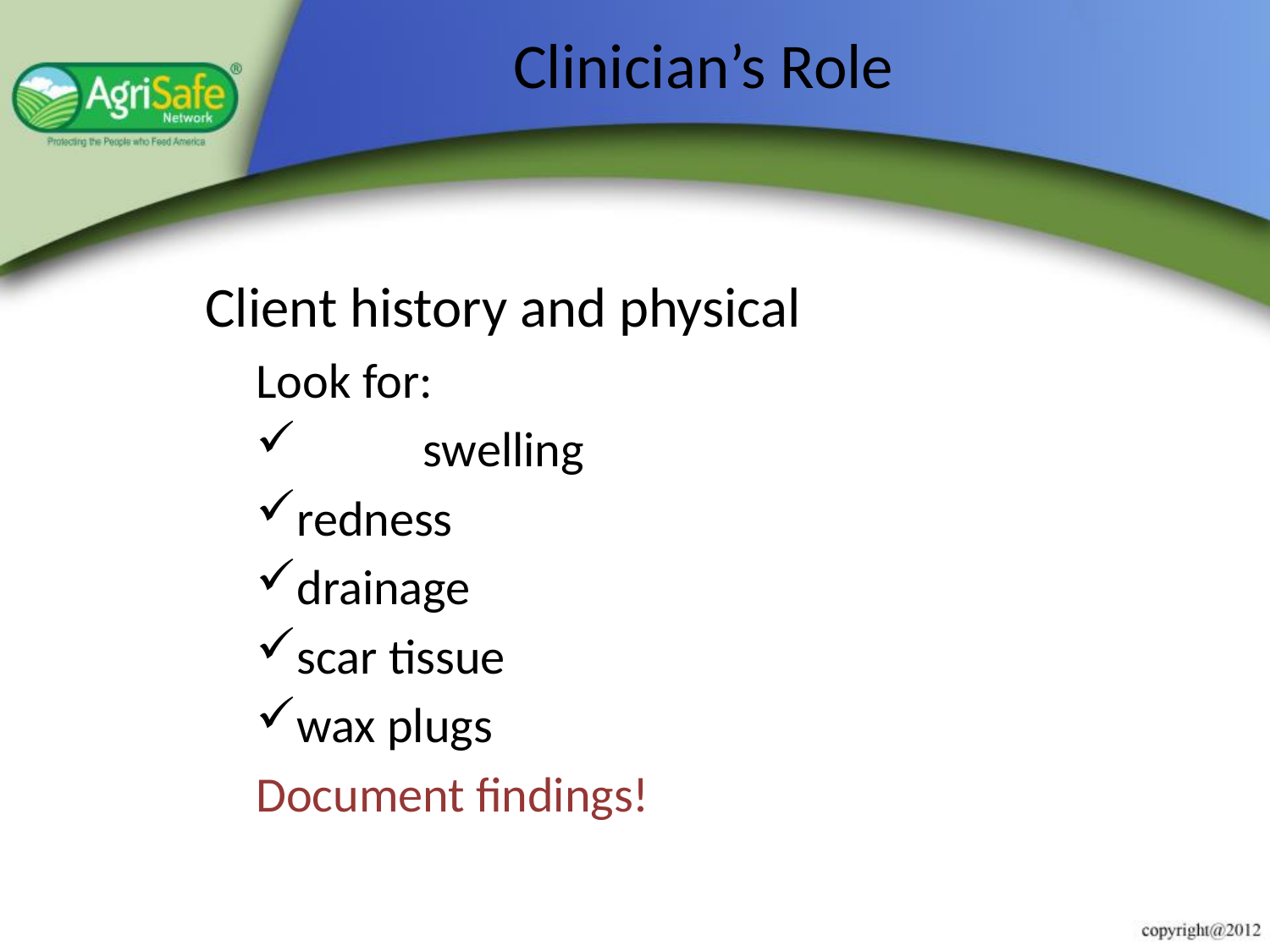

# Clinician’s Role
 Client history and physical
Look for:
	swelling
redness
drainage
scar tissue
wax plugs
Document findings!